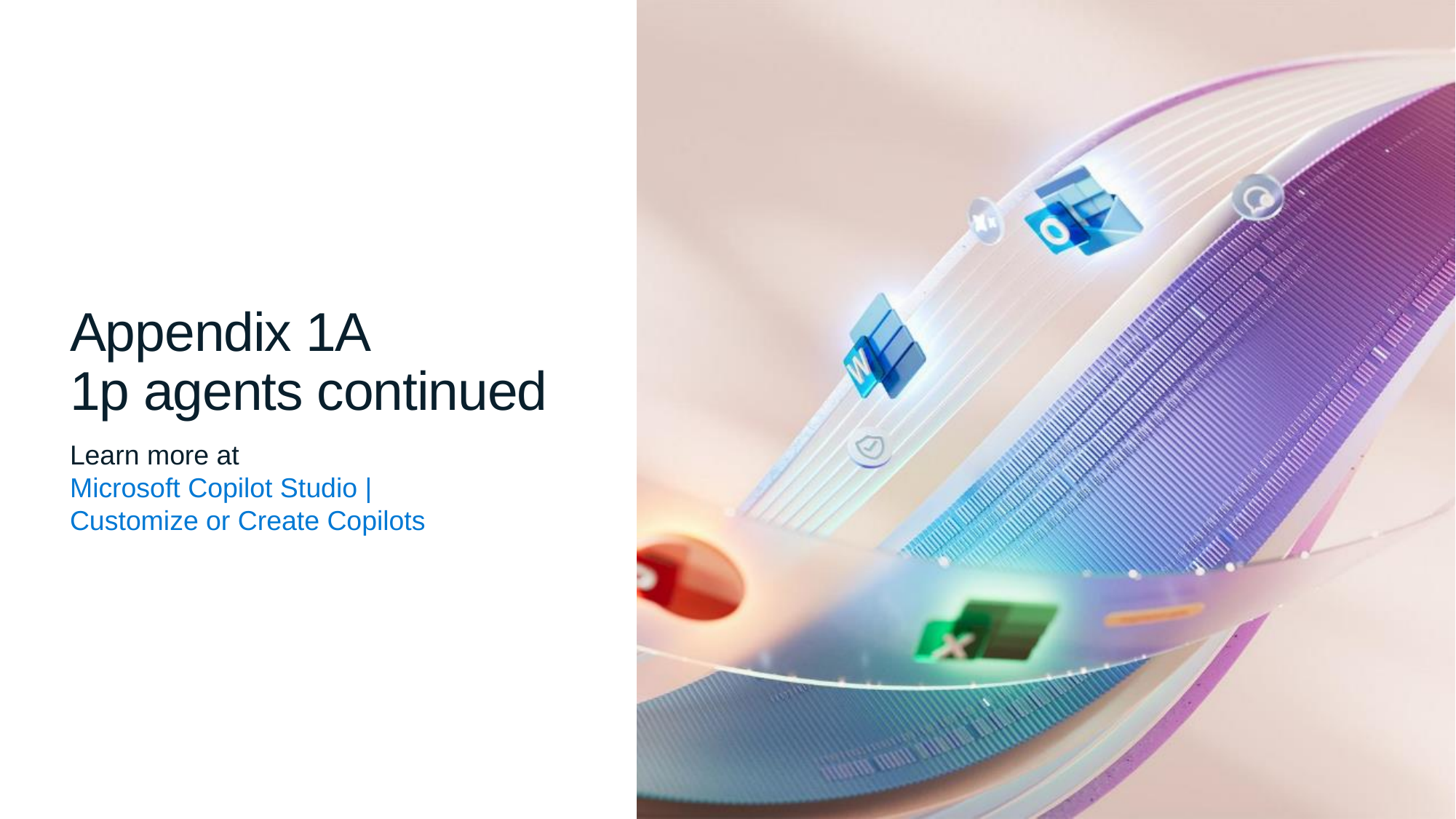

# Appendix 1A 1p agents continued
Learn more at
Microsoft Copilot Studio |
Customize or Create Copilots